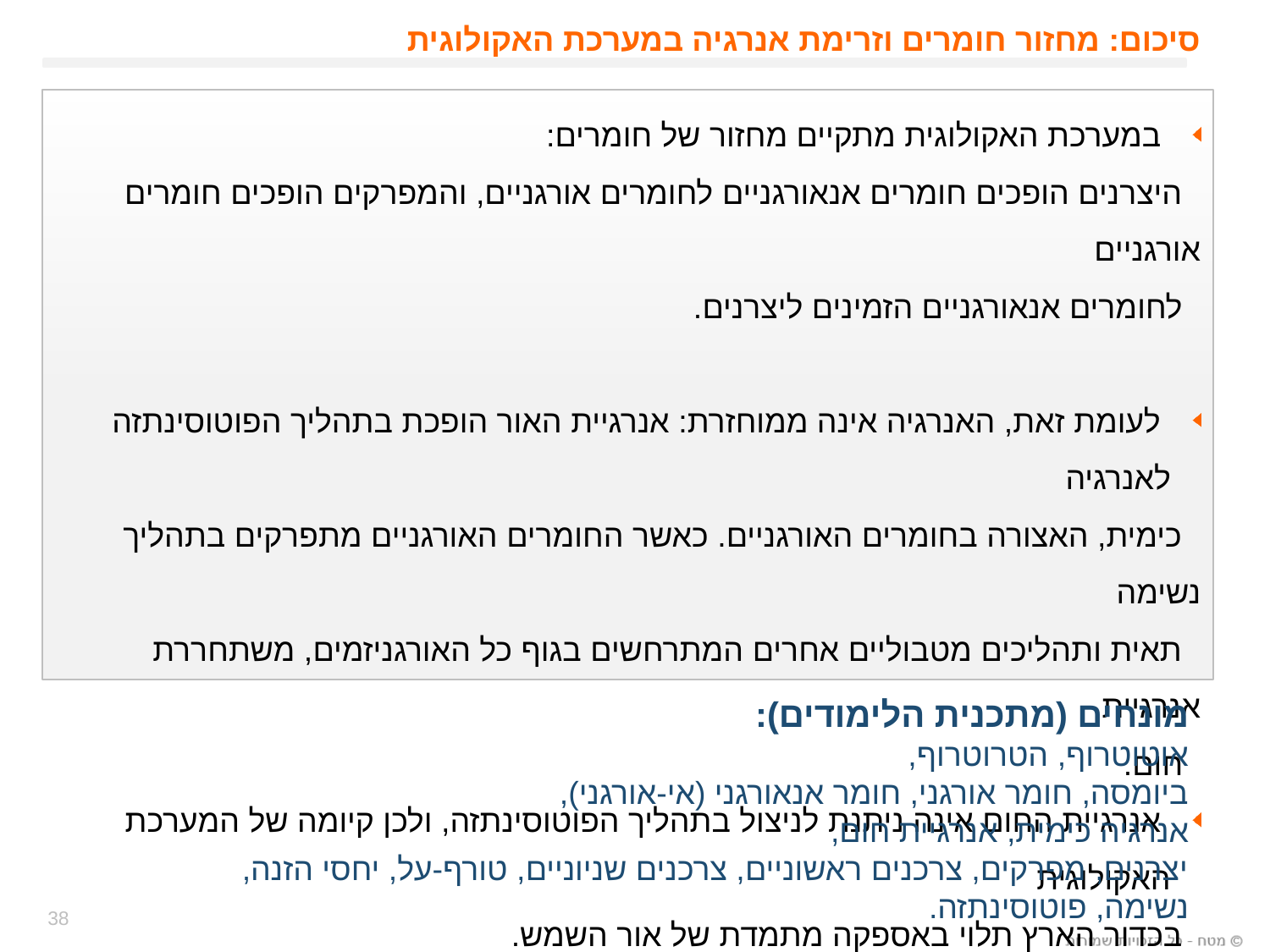

סיכום: מחזור חומרים וזרימת אנרגיה במערכת האקולוגית

 במערכת האקולוגית מתקיים מחזור של חומרים:
  היצרנים הופכים חומרים אנאורגניים לחומרים אורגניים, והמפרקים הופכים חומרים אורגניים
  לחומרים אנאורגניים הזמינים ליצרנים.

 לעומת זאת, האנרגיה אינה ממוחזרת: אנרגיית האור הופכת בתהליך הפוטוסינתזה לאנרגיה
  כימית, האצורה בחומרים האורגניים. כאשר החומרים האורגניים מתפרקים בתהליך נשימה
  תאית ותהליכים מטבוליים אחרים המתרחשים בגוף כל האורגניזמים, משתחררת אנרגיית
  חום.
 אנרגיית החום אינה ניתנת לניצול בתהליך הפוטוסינתזה, ולכן קיומה של המערכת האקולוגית
  בכדור הארץ תלוי באספקה מתמדת של אור השמש.

מונחים (מתכנית הלימודים):
אוטוטרוף, הטרוטרוף,
ביומסה, חומר אורגני, חומר אנאורגני (אי-אורגני),
אנרגיה כימית, אנרגיית חום,
יצרנים, מפרקים, צרכנים ראשוניים, צרכנים שניוניים, טורף-על, יחסי הזנה,
נשימה, פוטוסינתזה.
38